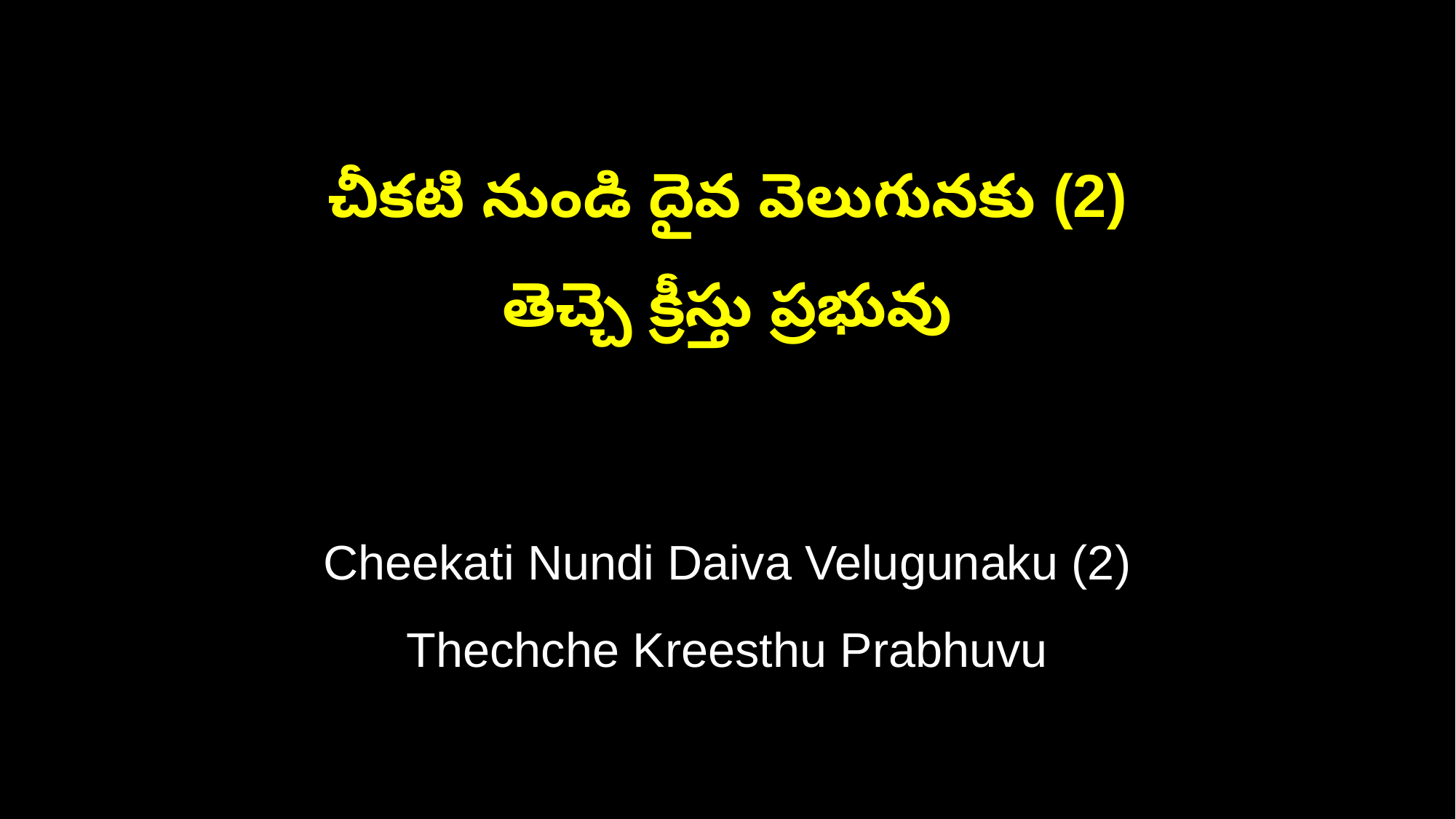

చీకటి నుండి దైవ వెలుగునకు (2)
తెచ్చె క్రీస్తు ప్రభువు
Cheekati Nundi Daiva Velugunaku (2)
Thechche Kreesthu Prabhuvu